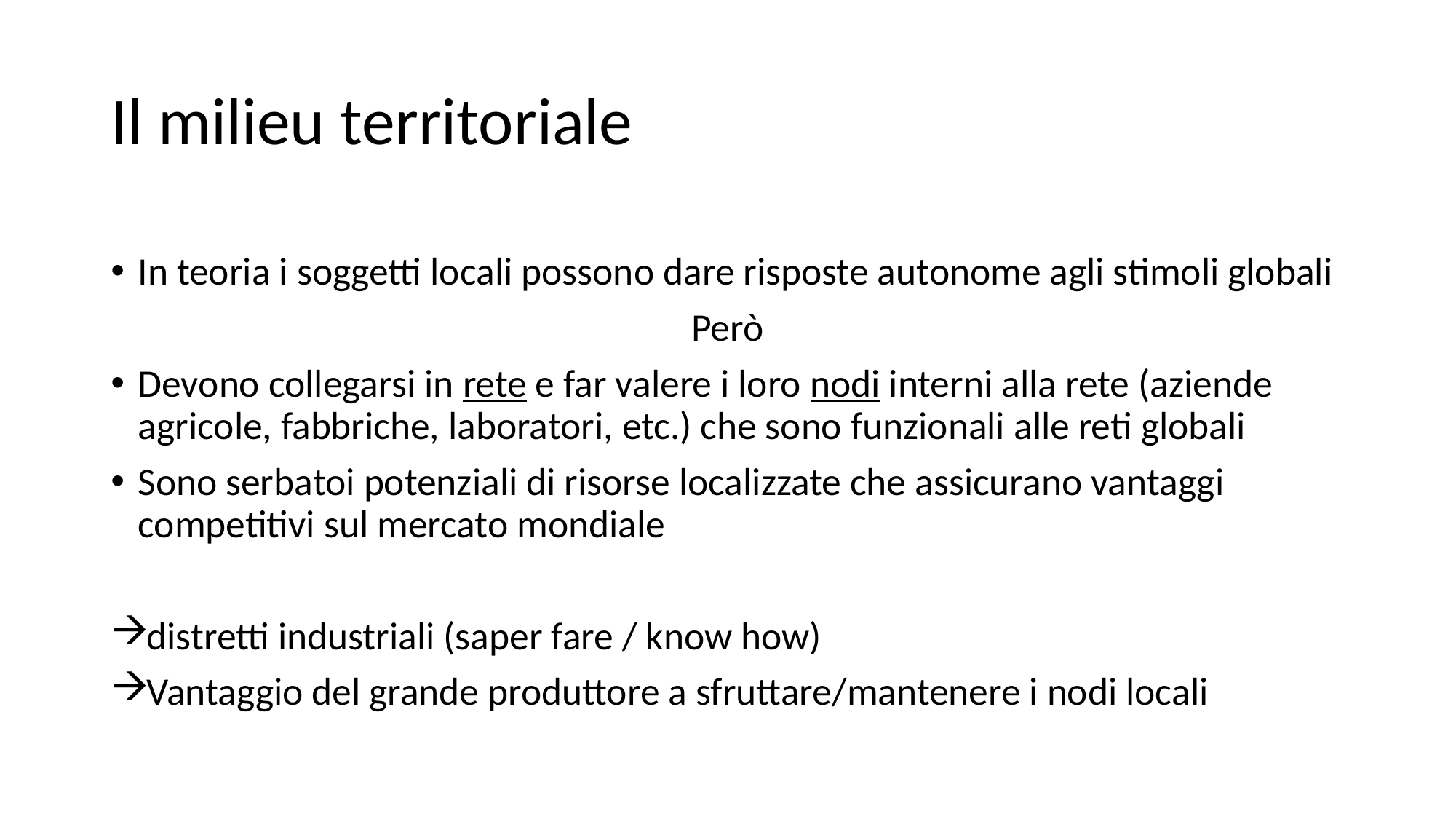

# Il milieu territoriale
In teoria i soggetti locali possono dare risposte autonome agli stimoli globali
Però
Devono collegarsi in rete e far valere i loro nodi interni alla rete (aziende agricole, fabbriche, laboratori, etc.) che sono funzionali alle reti globali
Sono serbatoi potenziali di risorse localizzate che assicurano vantaggi competitivi sul mercato mondiale

distretti industriali (saper fare / know how)
Vantaggio del grande produttore a sfruttare/mantenere i nodi locali